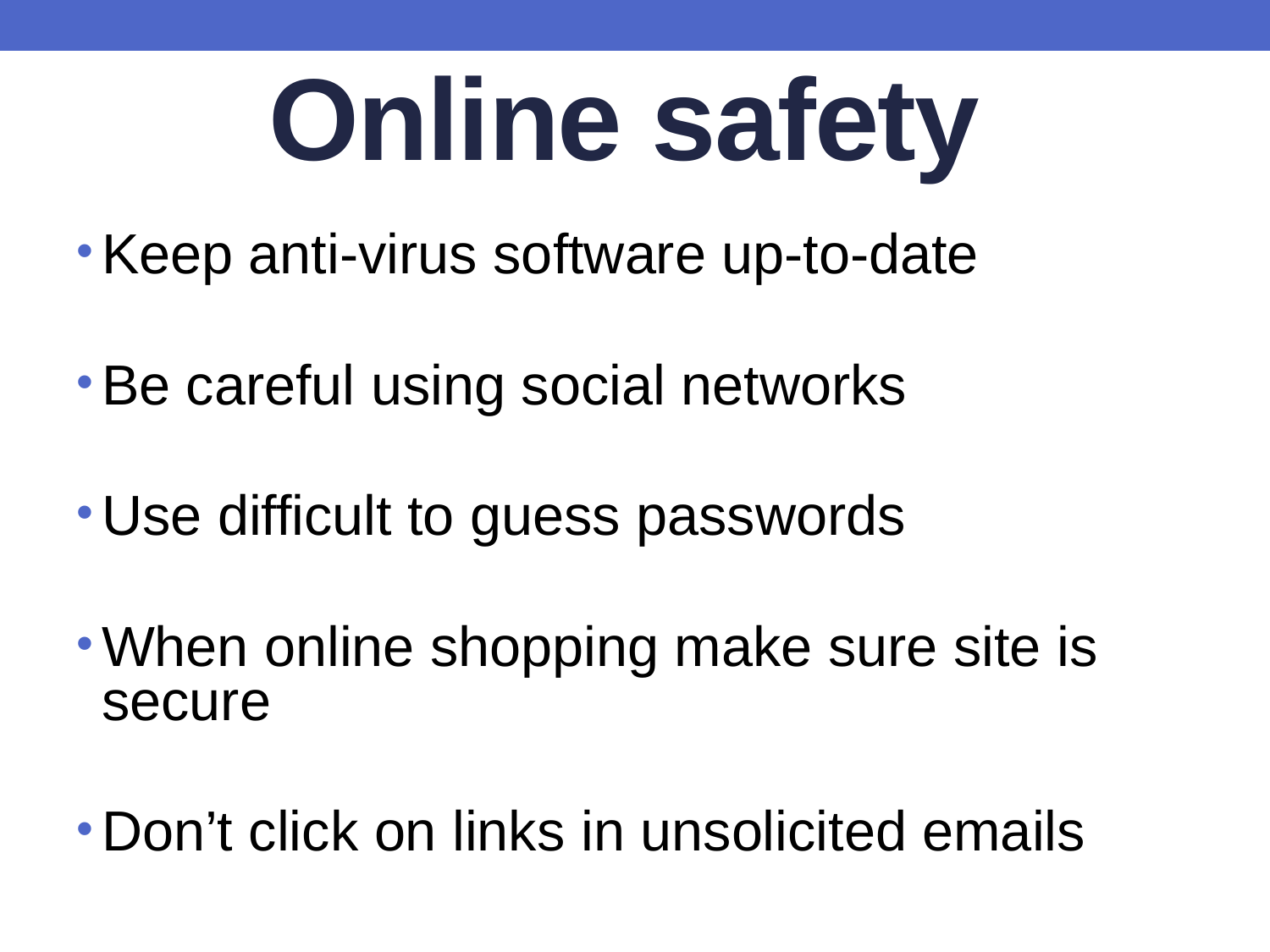

# Online safety

Keep anti-virus software up-to-date

Be careful using social networks

Use difficult to guess passwords

When online shopping make sure site is secure

Don’t click on links in unsolicited emails